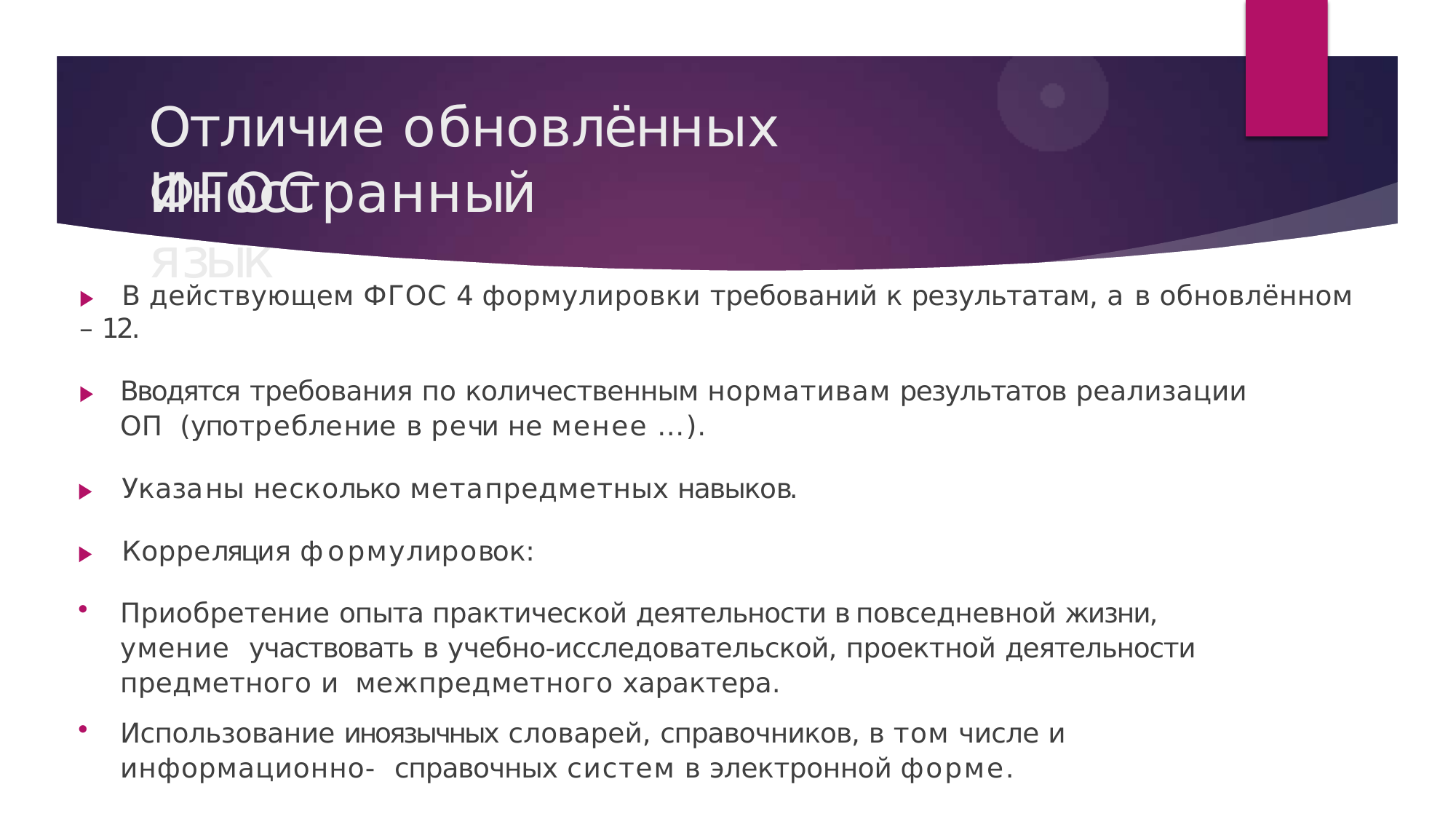

# Отличие обновлённых ФГОС
Иностранный язык
▶	В действующем ФГОС 4 формулировки требований к результатам, а в обновлённом – 12.
▶	Вводятся требования по количественным нормативам результатов реализации ОП  (употребление в речи не менее …).
▶	Указаны несколько метапредметных навыков.
▶	Корреляция формулировок:
Приобретение опыта практической деятельности в повседневной жизни, умение  участвовать в учебно-исследовательской, проектной деятельности предметного и  межпредметного характера.
Использование иноязычных словарей, справочников, в том числе и информационно-  справочных систем в электронной форме.